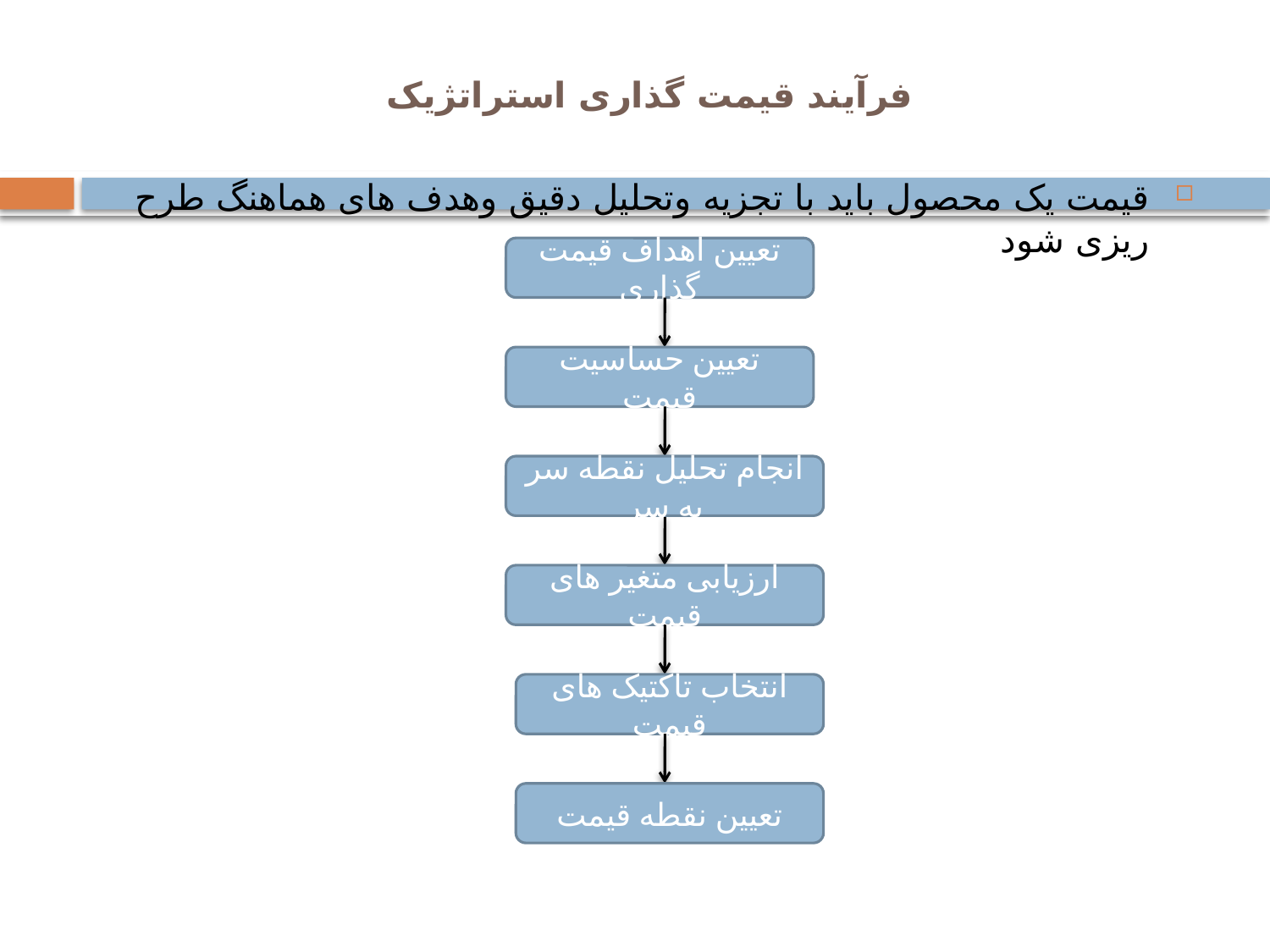

# فرآیند قیمت گذاری استراتژیک
قیمت یک محصول باید با تجزیه وتحلیل دقیق وهدف های هماهنگ طرح ریزی شود

تعیین اهداف قیمت گذاری
تعیین حساسیت قیمت
انجام تحلیل نقطه سر به سر
ارزیابی متغیر های قیمت
انتخاب تاکتیک های قیمت
تعیین نقطه قیمت